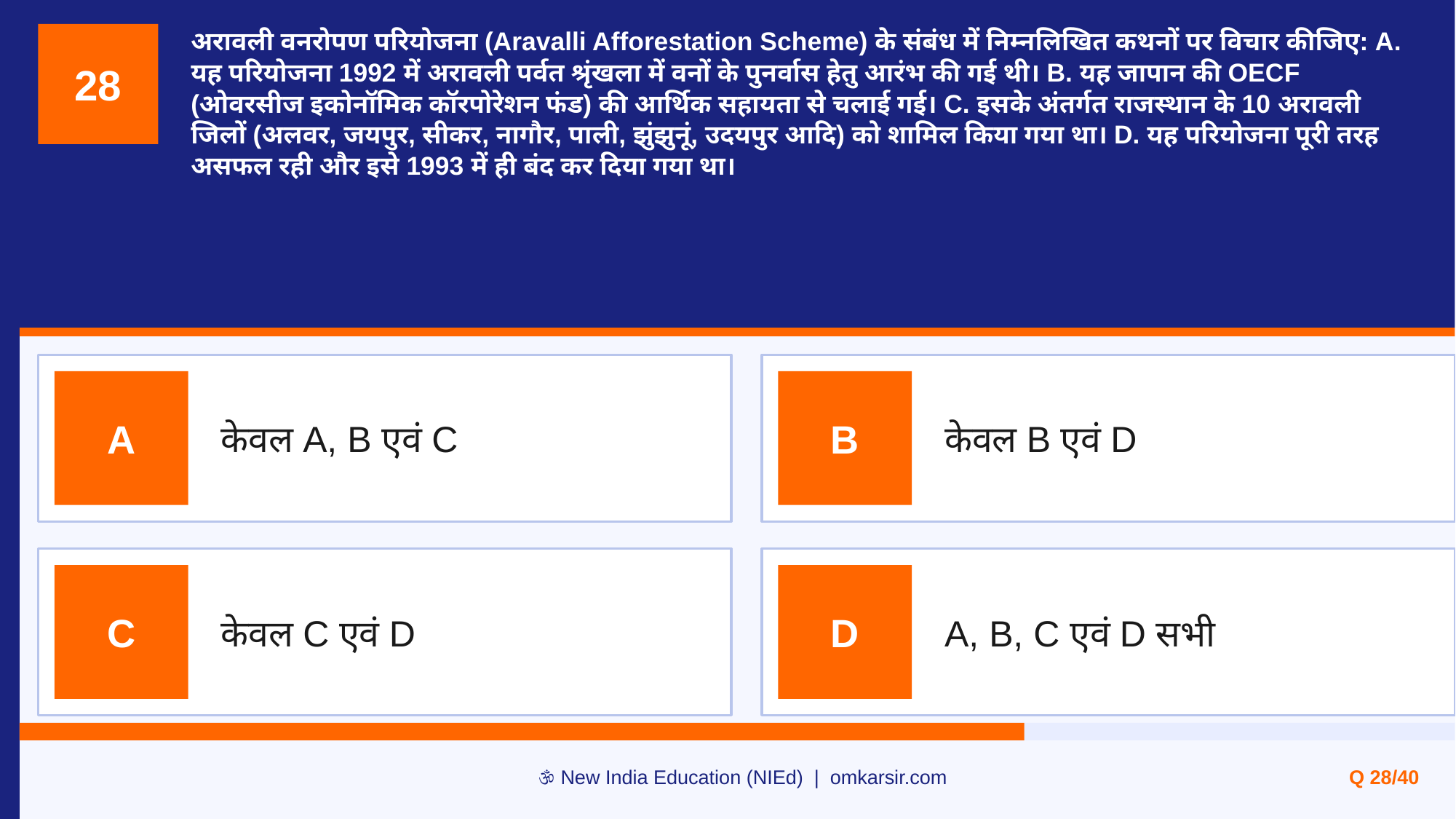

अरावली वनरोपण परियोजना (Aravalli Afforestation Scheme) के संबंध में निम्नलिखित कथनों पर विचार कीजिए: A. यह परियोजना 1992 में अरावली पर्वत श्रृंखला में वनों के पुनर्वास हेतु आरंभ की गई थी। B. यह जापान की OECF (ओवरसीज इकोनॉमिक कॉरपोरेशन फंड) की आर्थिक सहायता से चलाई गई। C. इसके अंतर्गत राजस्थान के 10 अरावली जिलों (अलवर, जयपुर, सीकर, नागौर, पाली, झुंझुनूं, उदयपुर आदि) को शामिल किया गया था। D. यह परियोजना पूरी तरह असफल रही और इसे 1993 में ही बंद कर दिया गया था।
28

केवल A, B एवं C
केवल B एवं D
A
B

केवल C एवं D
A, B, C एवं D सभी
C
D

🕉️ New India Education (NIEd)  |  omkarsir.com
Q 28/40